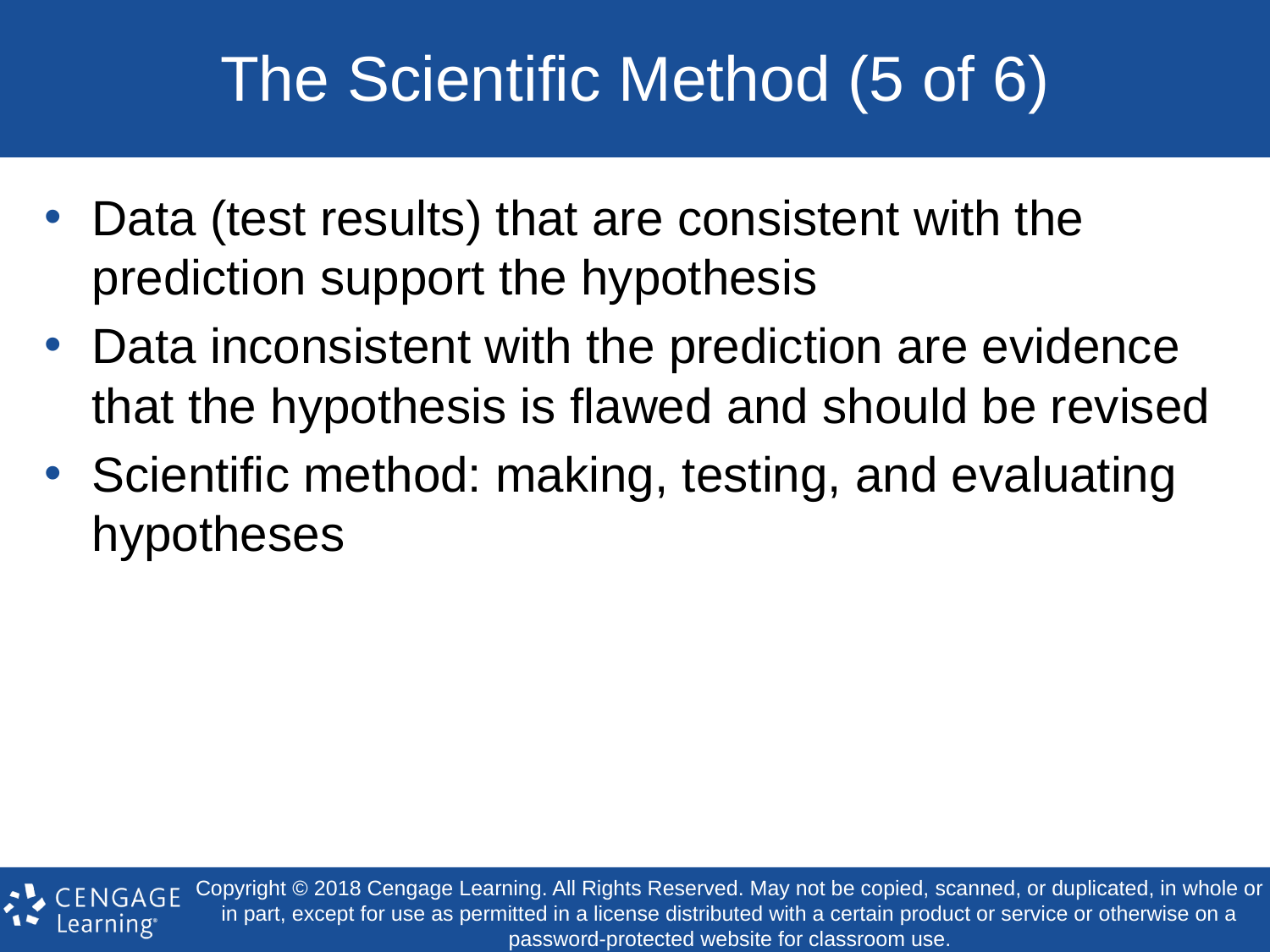

# The Scientific Method (5 of 6)
Data (test results) that are consistent with the prediction support the hypothesis
Data inconsistent with the prediction are evidence that the hypothesis is flawed and should be revised
Scientific method: making, testing, and evaluating hypotheses